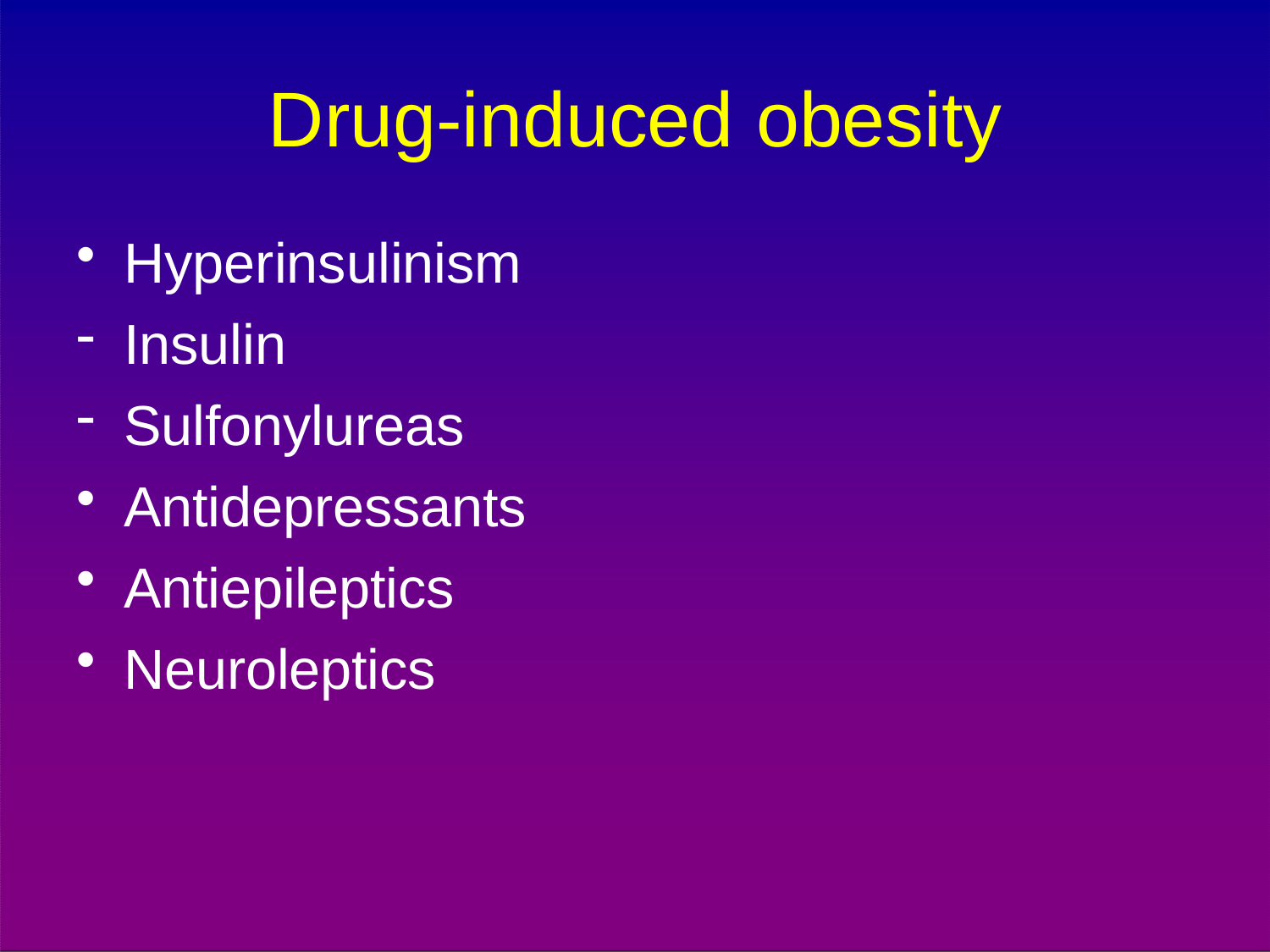

# Drug-induced obesity
Hyperinsulinism
Insulin
Sulfonylureas
Antidepressants
Antiepileptics
Neuroleptics